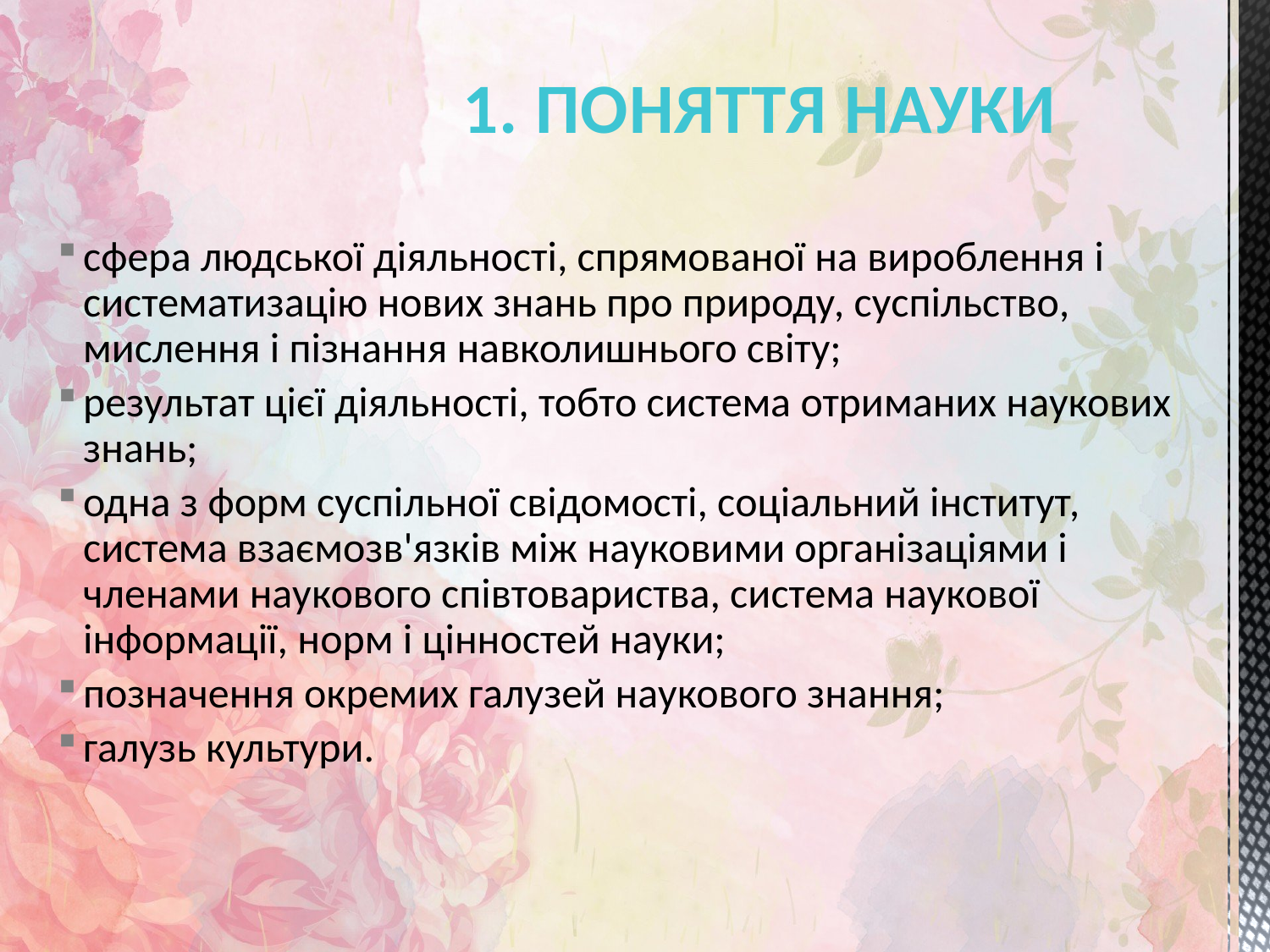

# 1. ПОНЯТТЯ НАУКИ
сфера людської діяльності, спрямованої на вироблення і систематизацію нових знань про природу, суспільство, мислення і пізнання навколишнього світу;
результат цієї діяльності, тобто система отриманих наукових знань;
одна з форм суспільної свідомості, соціальний інститут, система взаємозв'язків між науковими організаціями і членами наукового співтовариства, система наукової інформації, норм і цінностей науки;
позначення окремих галузей наукового знання;
галузь культури.